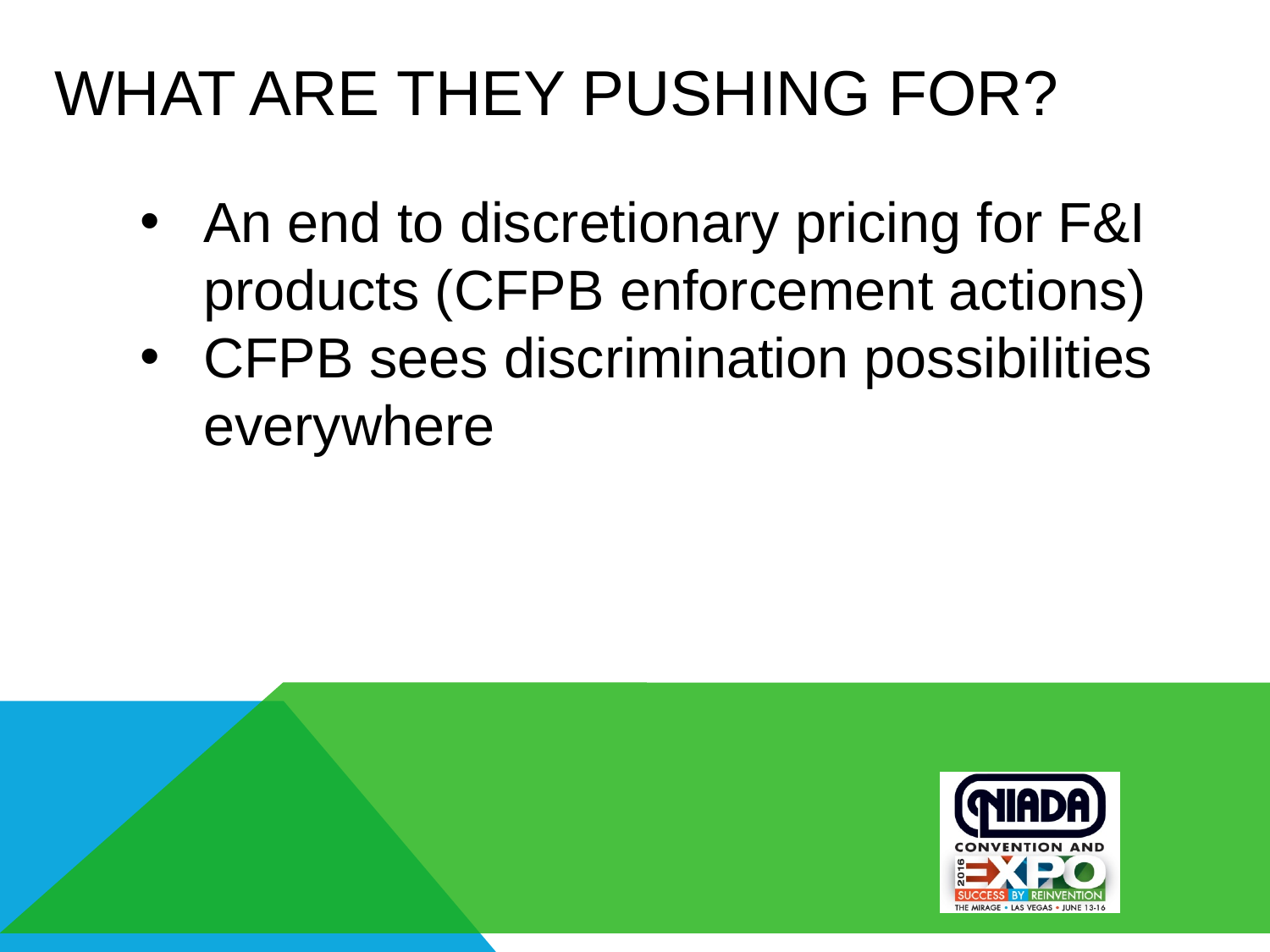

# What are they pushing for?
An end to discretionary pricing for F&I products (CFPB enforcement actions)
CFPB sees discrimination possibilities everywhere